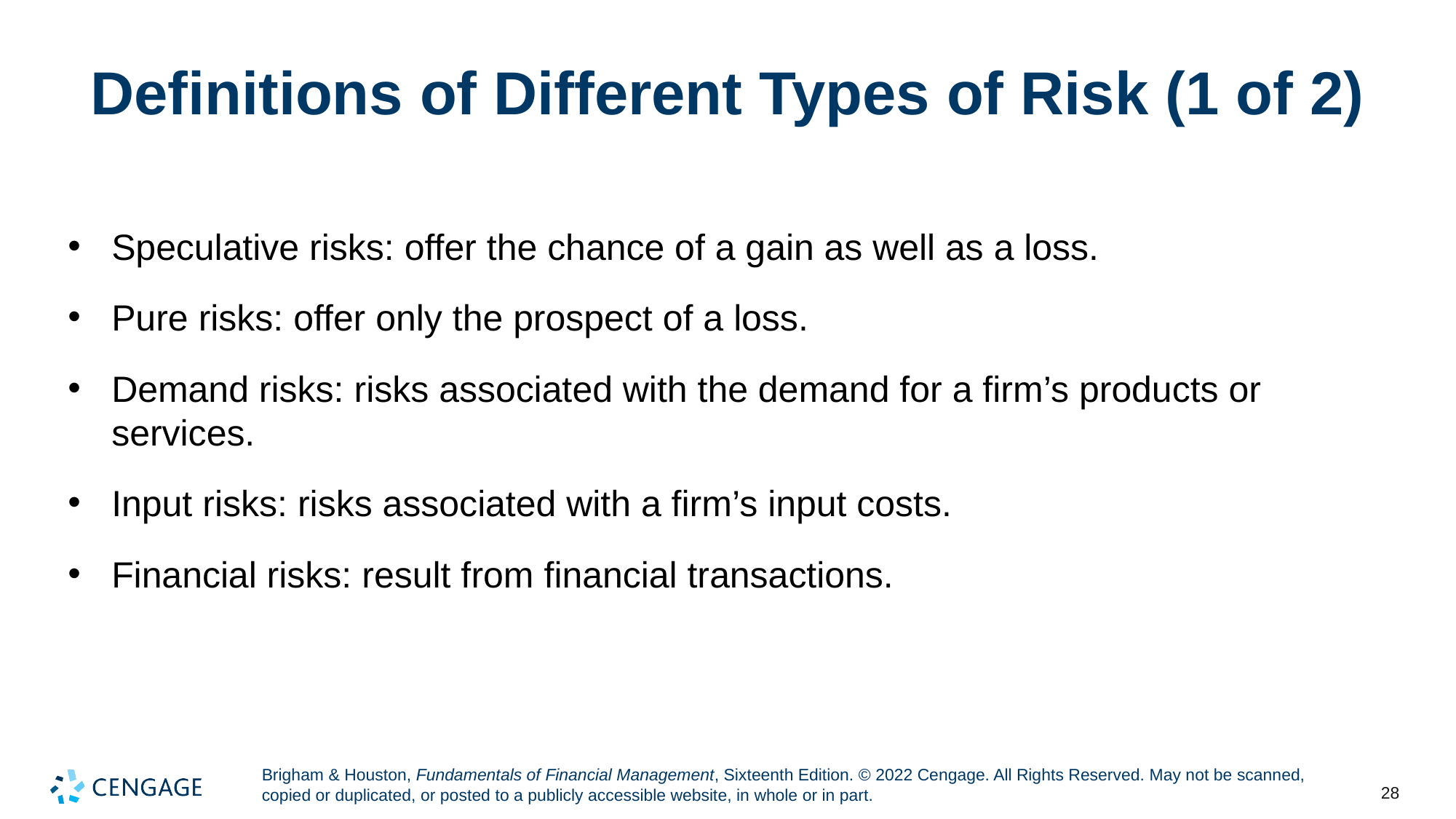

# Definitions of Different Types of Risk (1 of 2)
Speculative risks: offer the chance of a gain as well as a loss.
Pure risks: offer only the prospect of a loss.
Demand risks: risks associated with the demand for a firm’s products or services.
Input risks: risks associated with a firm’s input costs.
Financial risks: result from financial transactions.